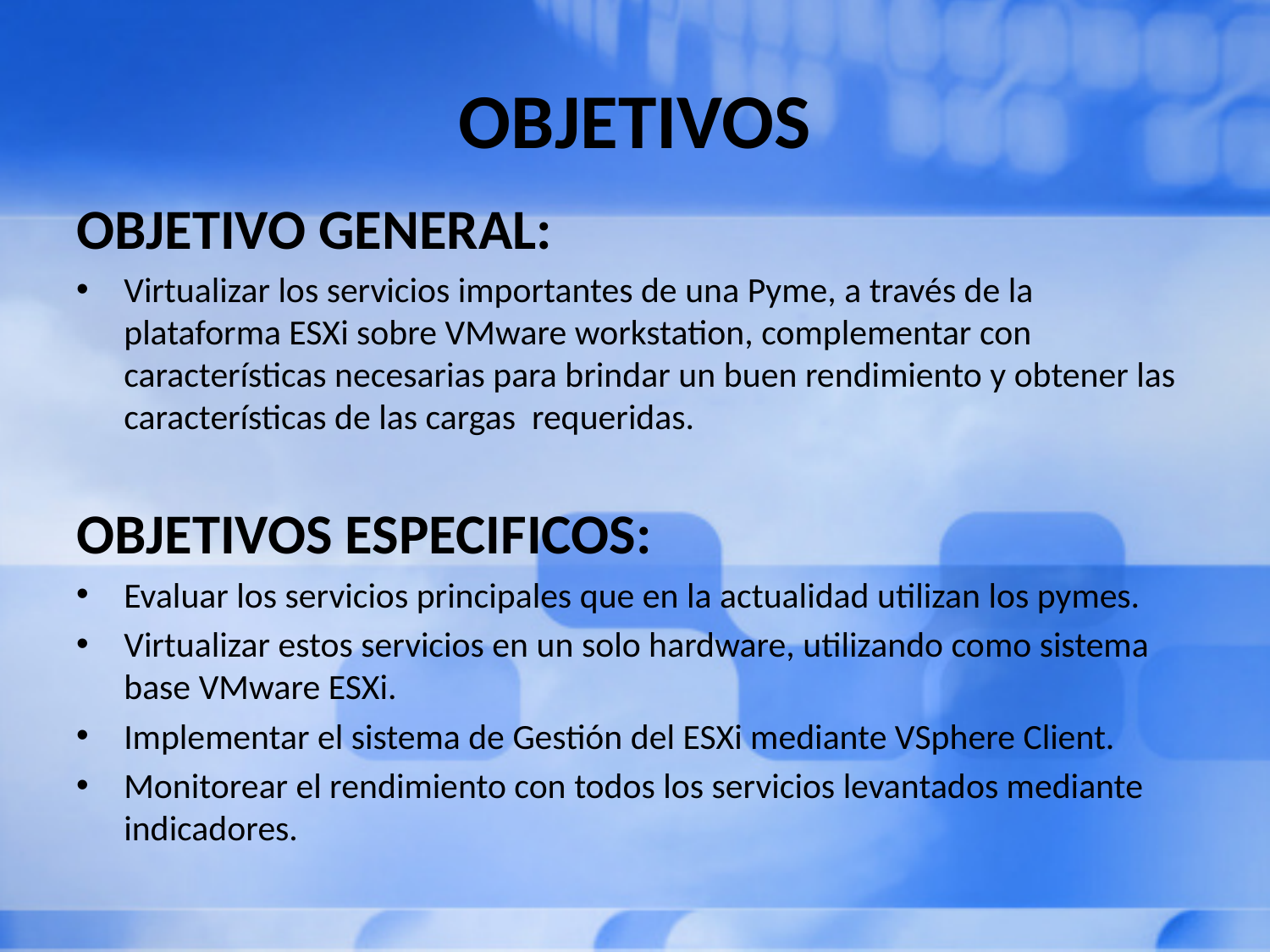

# OBJETIVOS
OBJETIVO GENERAL:
Virtualizar los servicios importantes de una Pyme, a través de la plataforma ESXi sobre VMware workstation, complementar con características necesarias para brindar un buen rendimiento y obtener las características de las cargas  requeridas.

OBJETIVOS ESPECIFICOS:
Evaluar los servicios principales que en la actualidad utilizan los pymes.
Virtualizar estos servicios en un solo hardware, utilizando como sistema base VMware ESXi.
Implementar el sistema de Gestión del ESXi mediante VSphere Client.
Monitorear el rendimiento con todos los servicios levantados mediante indicadores.